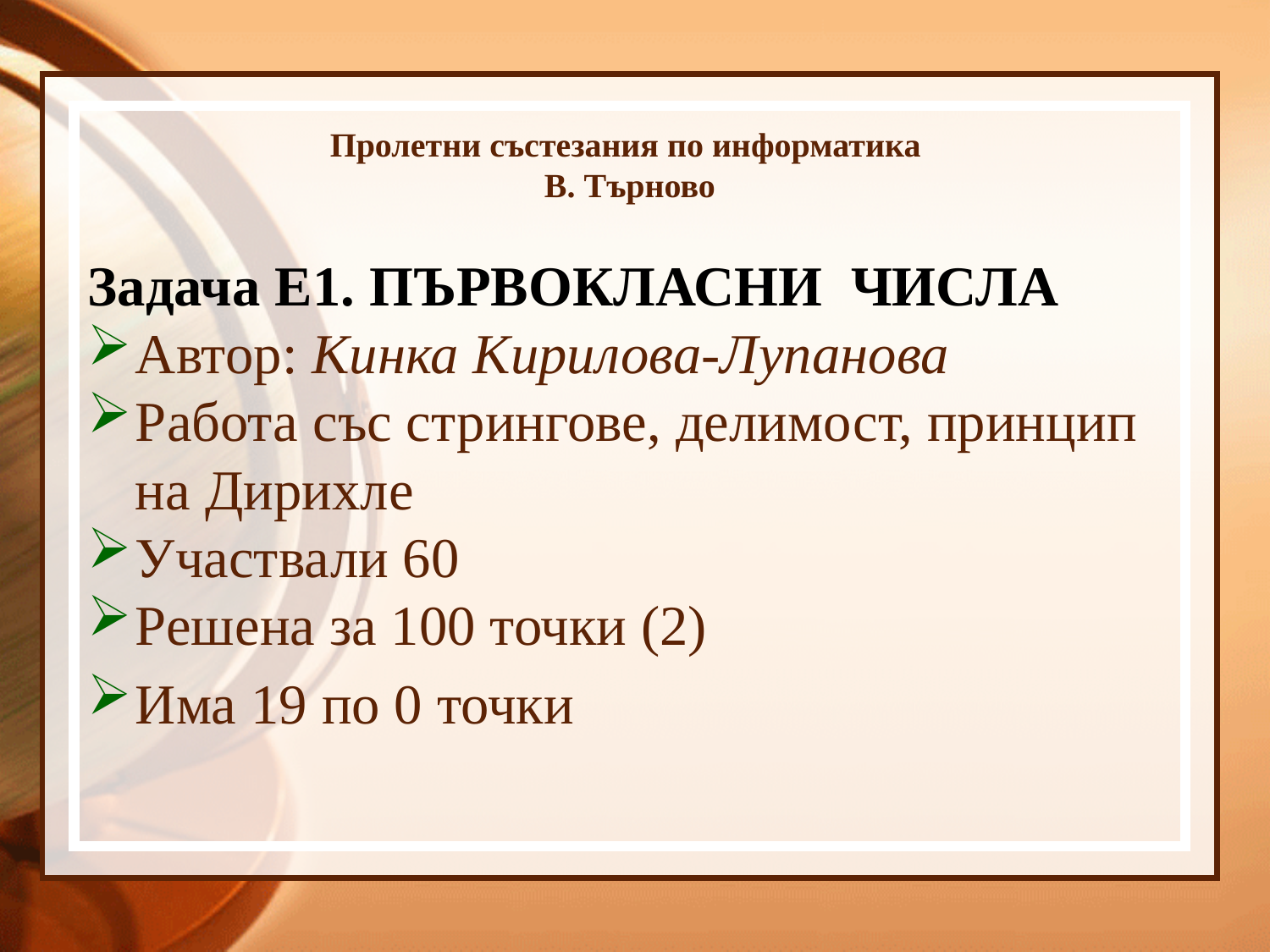

# Пролетни състезания по информатика В. Търново
Задача Е1. ПЪРВОКЛАСНИ  ЧИСЛА
Автор: Кинка Кирилова-Лупанова
Работа със стрингове, делимост, принцип на Дирихле
Участвали 60
Решена за 100 точки (2)
Има 19 по 0 точки